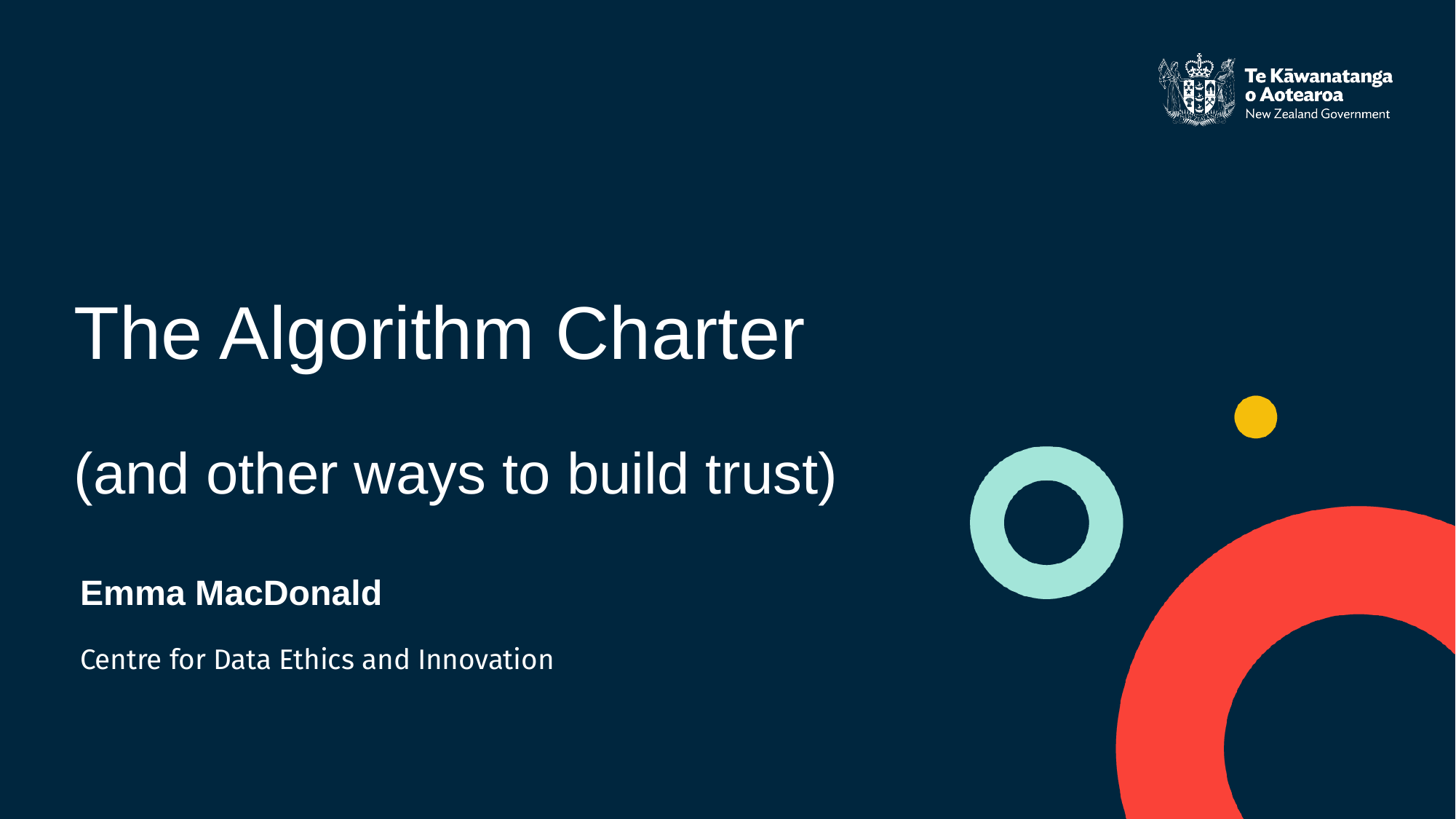

The Algorithm Charter
(and other ways to build trust)
Emma MacDonald
Centre for Data Ethics and Innovation